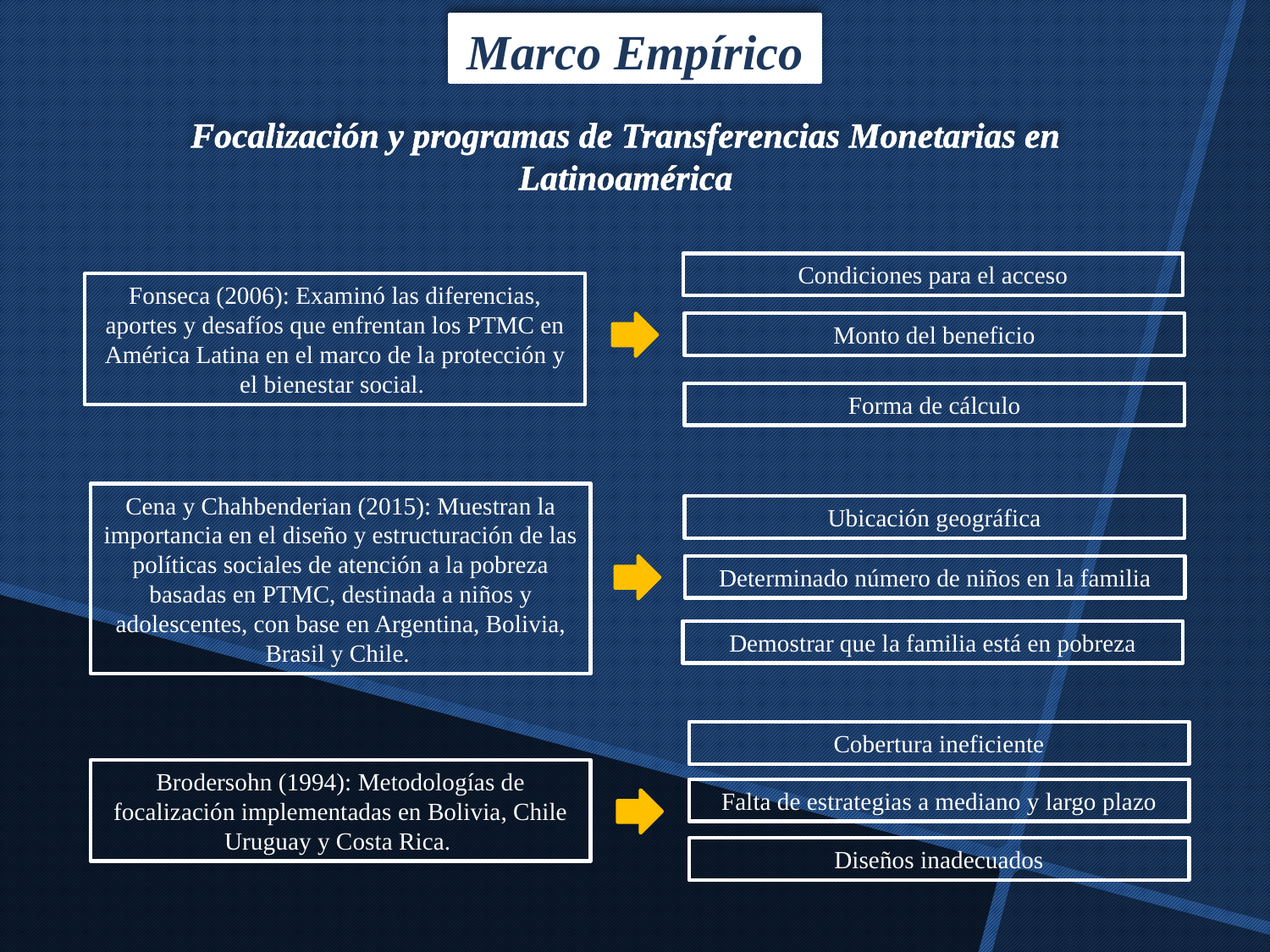

Marco Empírico
Focalización y programas de Transferencias Monetarias en Latinoamérica
Condiciones para el acceso
Fonseca (2006): Examinó las diferencias, aportes y desafíos que enfrentan los PTMC en América Latina en el marco de la protección y el bienestar social.

Monto del beneficio
Forma de cálculo
Cena y Chahbenderian (2015): Muestran la importancia en el diseño y estructuración de las políticas sociales de atención a la pobreza basadas en PTMC, destinada a niños y adolescentes, con base en Argentina, Bolivia, Brasil y Chile.
Ubicación geográfica

Determinado número de niños en la familia
Demostrar que la familia está en pobreza
Cobertura ineficiente
Brodersohn (1994): Metodologías de focalización implementadas en Bolivia, Chile Uruguay y Costa Rica.
Falta de estrategias a mediano y largo plazo

Diseños inadecuados